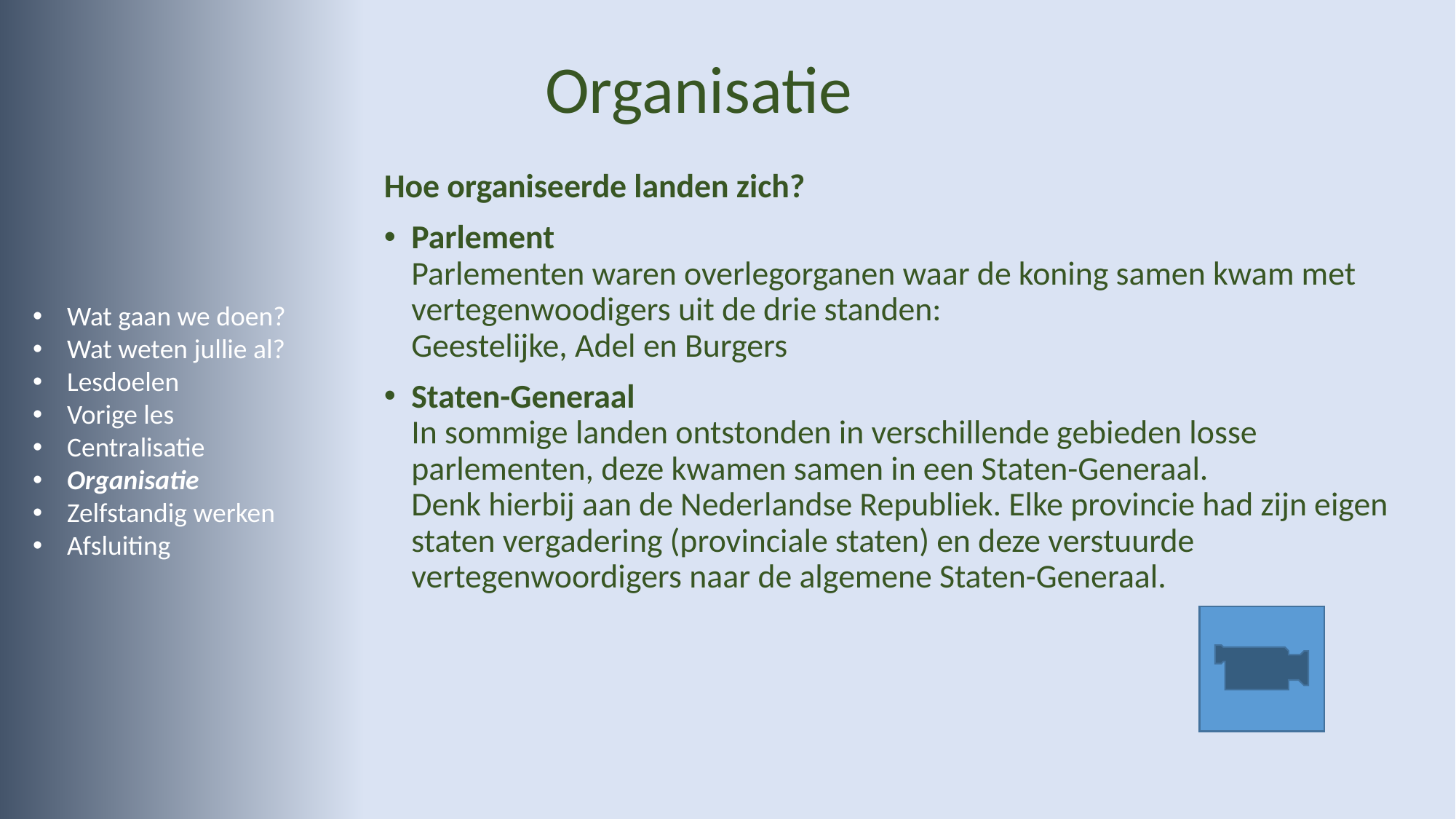

# Organisatie
Hoe organiseerde landen zich?
Parlement
Parlementen waren overlegorganen waar de koning samen kwam met vertegenwoodigers uit de drie standen:
Geestelijke, Adel en Burgers
Staten-Generaal
In sommige landen ontstonden in verschillende gebieden losse parlementen, deze kwamen samen in een Staten-Generaal.
Denk hierbij aan de Nederlandse Republiek. Elke provincie had zijn eigen staten vergadering (provinciale staten) en deze verstuurde vertegenwoordigers naar de algemene Staten-Generaal.
Wat gaan we doen?
Wat weten jullie al?
Lesdoelen
Vorige les
Centralisatie
Organisatie
Zelfstandig werken
Afsluiting